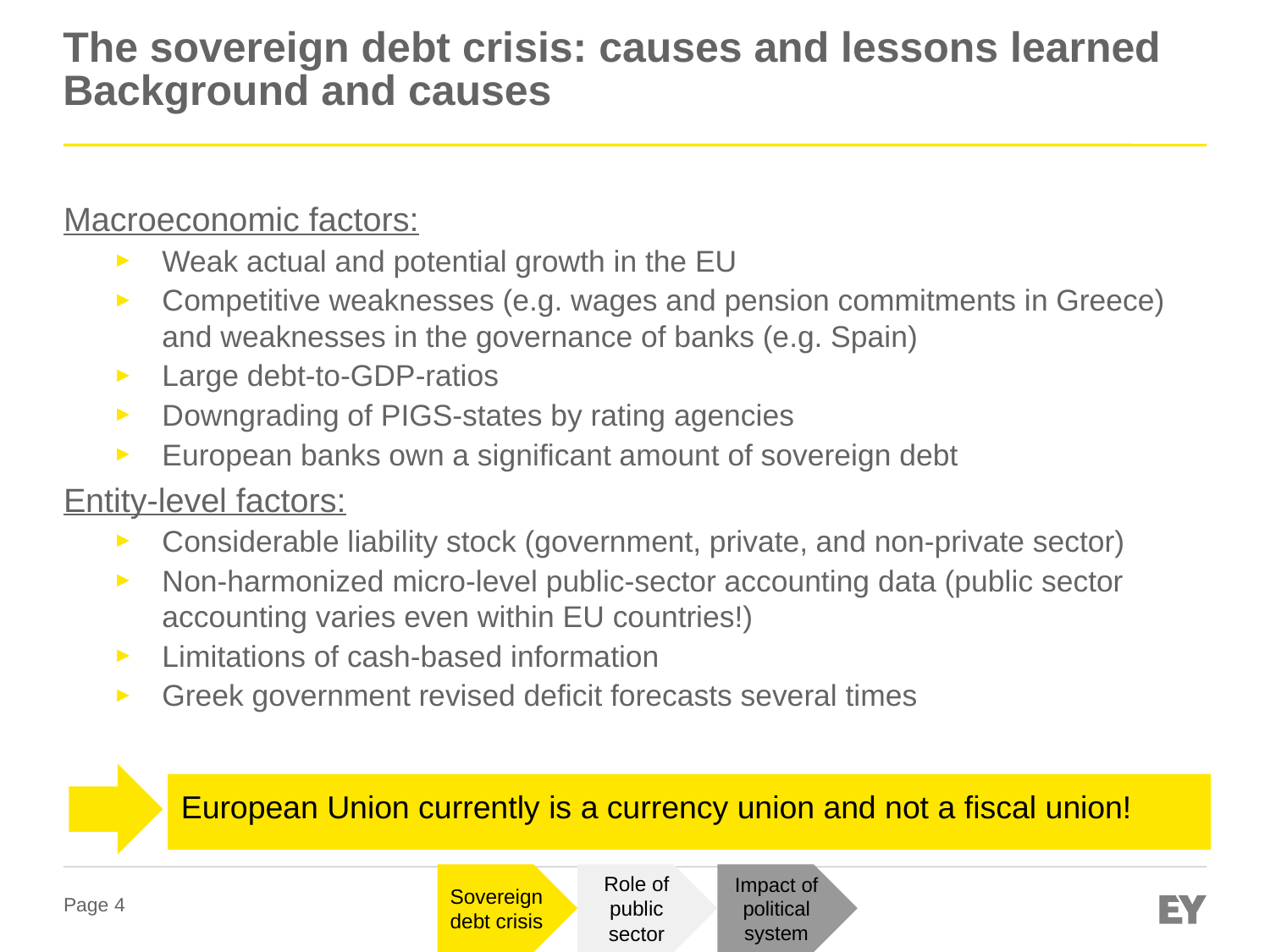

# The sovereign debt crisis: causes and lessons learned Background and causes
Macroeconomic factors:
Weak actual and potential growth in the EU
Competitive weaknesses (e.g. wages and pension commitments in Greece) and weaknesses in the governance of banks (e.g. Spain)
Large debt-to-GDP-ratios
Downgrading of PIGS-states by rating agencies
European banks own a significant amount of sovereign debt
Entity-level factors:
Considerable liability stock (government, private, and non-private sector)
Non-harmonized micro-level public-sector accounting data (public sector accounting varies even within EU countries!)
Limitations of cash-based information
Greek government revised deficit forecasts several times

European Union currently is a currency union and not a fiscal union!
Sovereign debt crisis
Role of public sector
Impact of political system